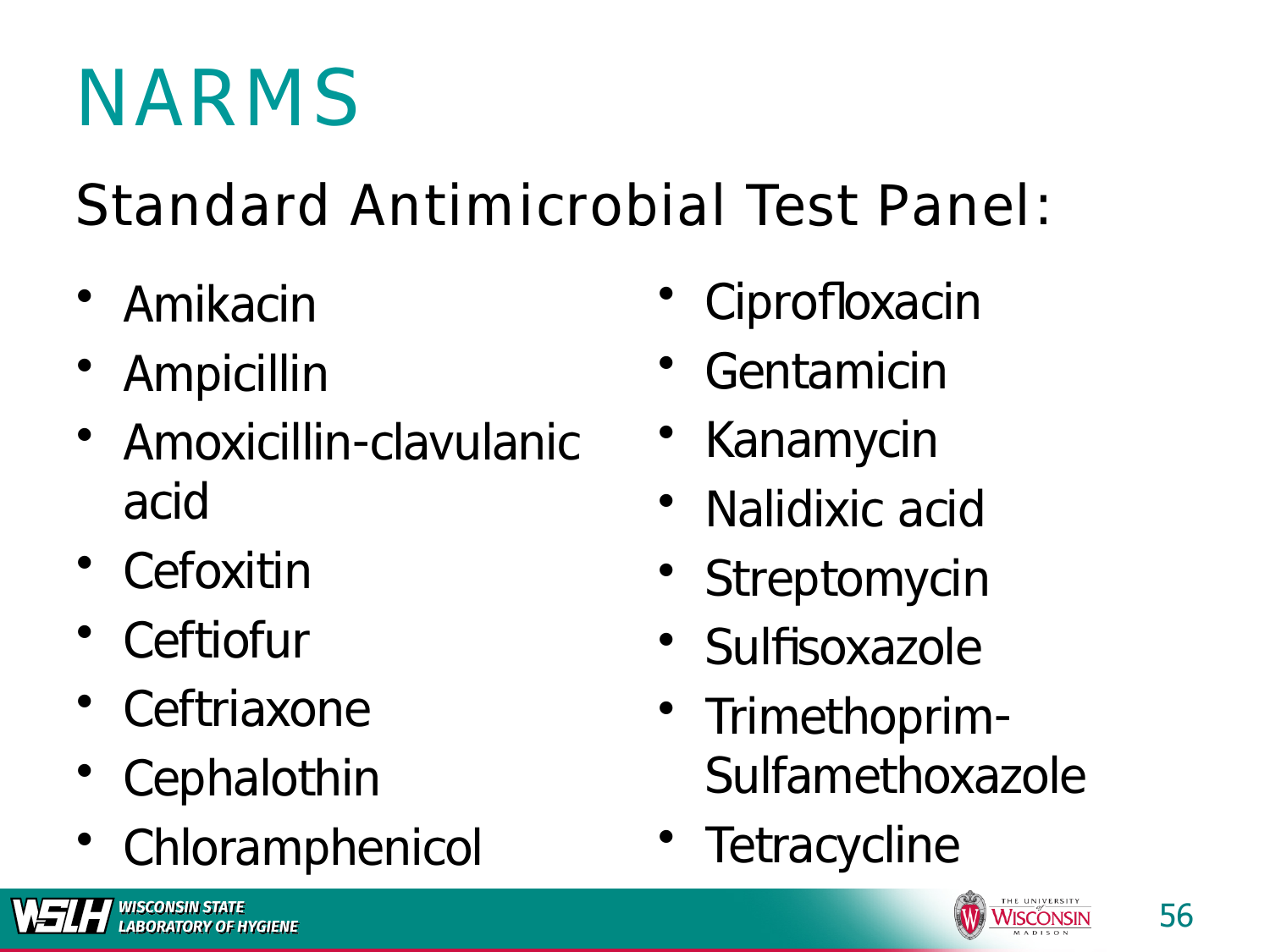

# NARMS
Standard Antimicrobial Test Panel:
Ciprofloxacin
Gentamicin
Kanamycin
Nalidixic acid
Streptomycin
Sulfisoxazole
Trimethoprim-Sulfamethoxazole
Tetracycline

Amikacin
Ampicillin
Amoxicillin-clavulanic acid
Cefoxitin
Ceftiofur
Ceftriaxone
Cephalothin
Chloramphenicol

56